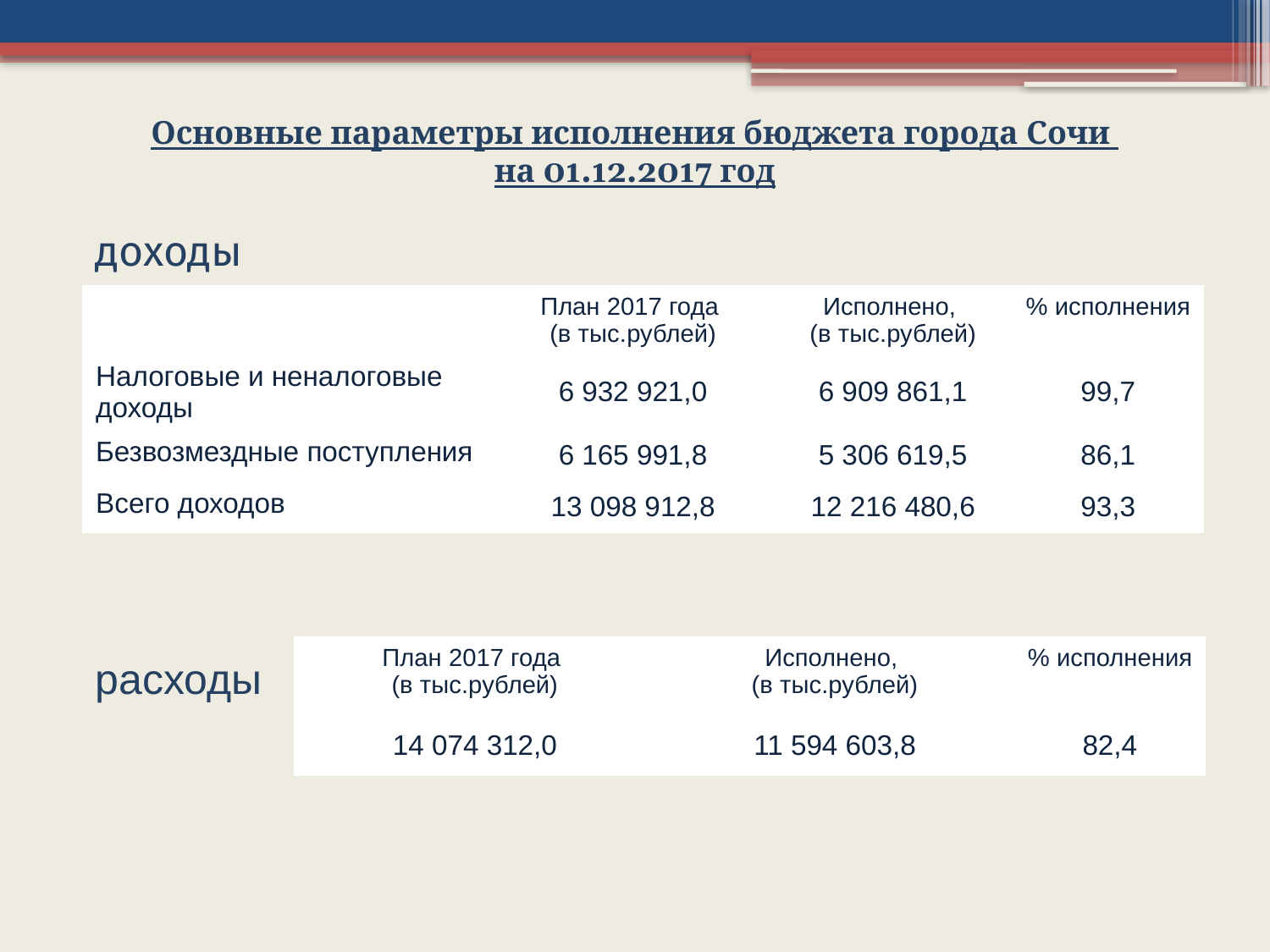

Основные параметры исполнения бюджета города Сочи
на 01.12.2017 год
доходы
|  | План 2017 года (в тыс.рублей) | Исполнено, (в тыс.рублей) | % исполнения |
| --- | --- | --- | --- |
| Налоговые и неналоговые доходы | 6 932 921,0 | 6 909 861,1 | 99,7 |
| Безвозмездные поступления | 6 165 991,8 | 5 306 619,5 | 86,1 |
| Всего доходов | 13 098 912,8 | 12 216 480,6 | 93,3 |
| План 2017 года (в тыс.рублей) | Исполнено, (в тыс.рублей) | % исполнения |
| --- | --- | --- |
| 14 074 312,0 | 11 594 603,8 | 82,4 |
расходы